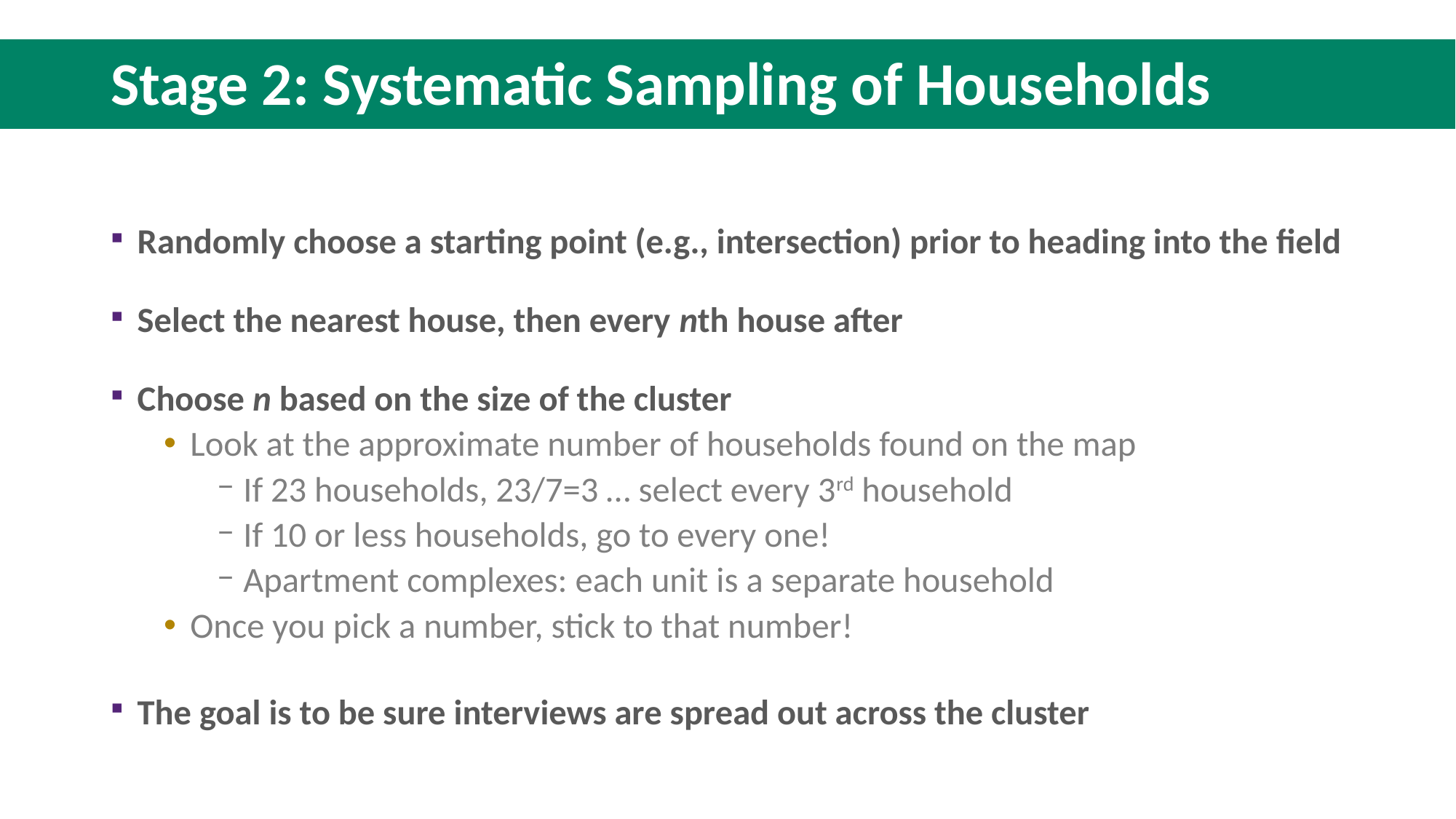

Stage 2: Systematic Sampling of Households
Randomly choose a starting point (e.g., intersection) prior to heading into the field

Select the nearest house, then every nth house after

Choose n based on the size of the cluster
Look at the approximate number of households found on the map
If 23 households, 23/7=3 … select every 3rd household
If 10 or less households, go to every one!
Apartment complexes: each unit is a separate household
Once you pick a number, stick to that number!

The goal is to be sure interviews are spread out across the cluster